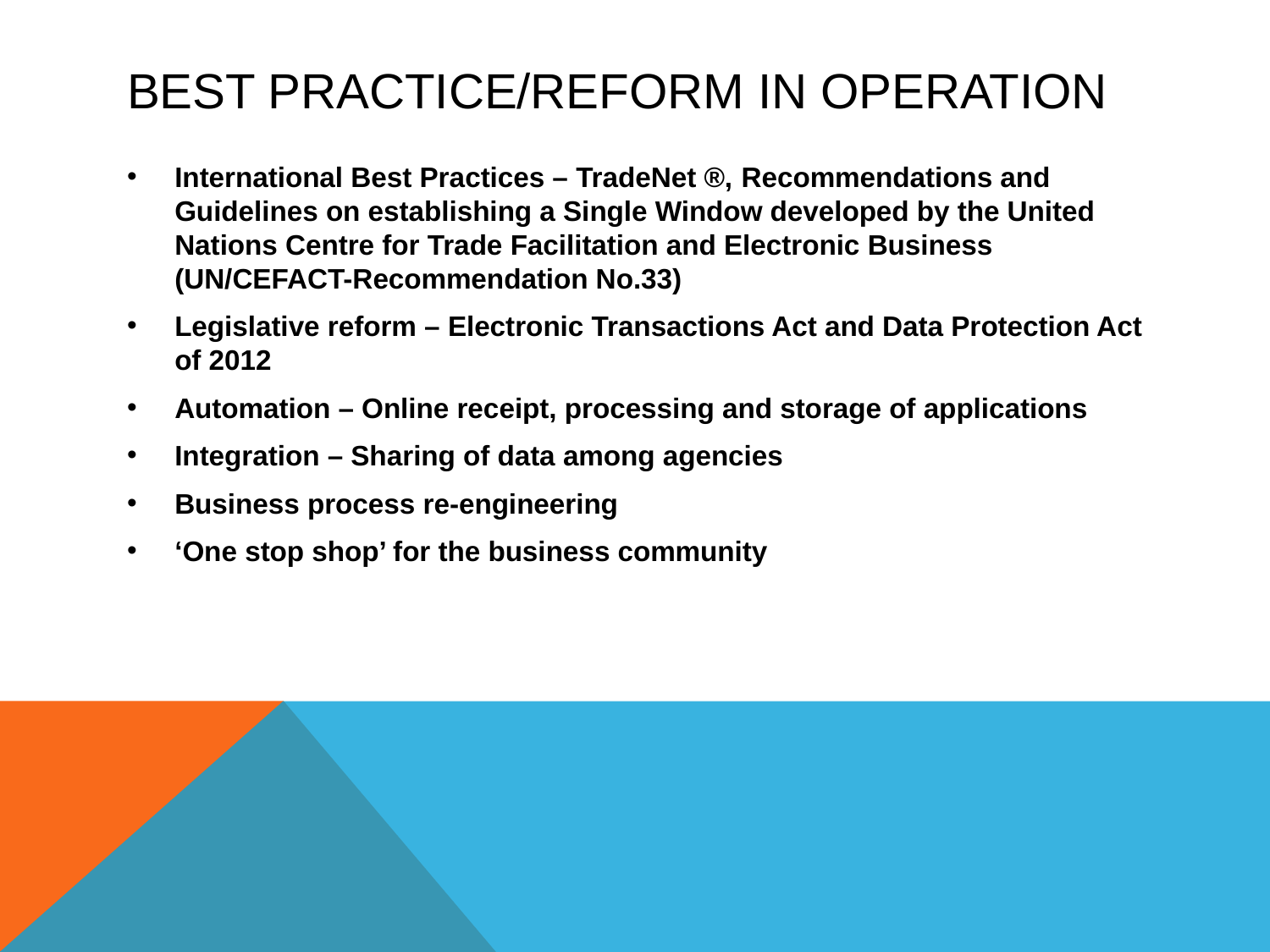

# Best practice/reform in operation
International Best Practices – TradeNet ®, Recommendations and Guidelines on establishing a Single Window developed by the United Nations Centre for Trade Facilitation and Electronic Business (UN/CEFACT-Recommendation No.33)
Legislative reform – Electronic Transactions Act and Data Protection Act of 2012
Automation – Online receipt, processing and storage of applications
Integration – Sharing of data among agencies
Business process re-engineering
‘One stop shop’ for the business community